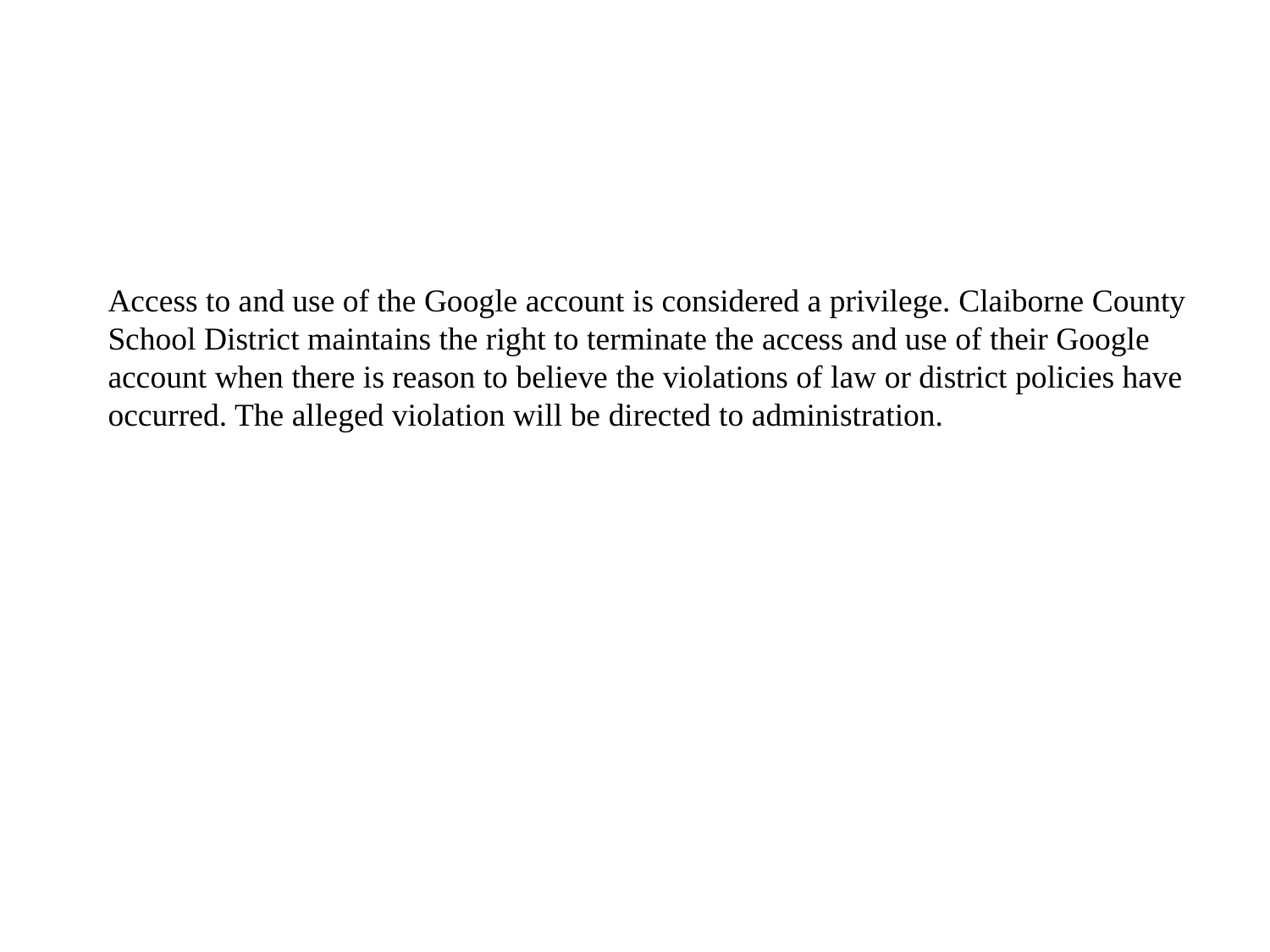

Access to and use of the Google account is considered a privilege. Claiborne County School District maintains the right to terminate the access and use of their Google account when there is reason to believe the violations of law or district policies have occurred. The alleged violation will be directed to administration.